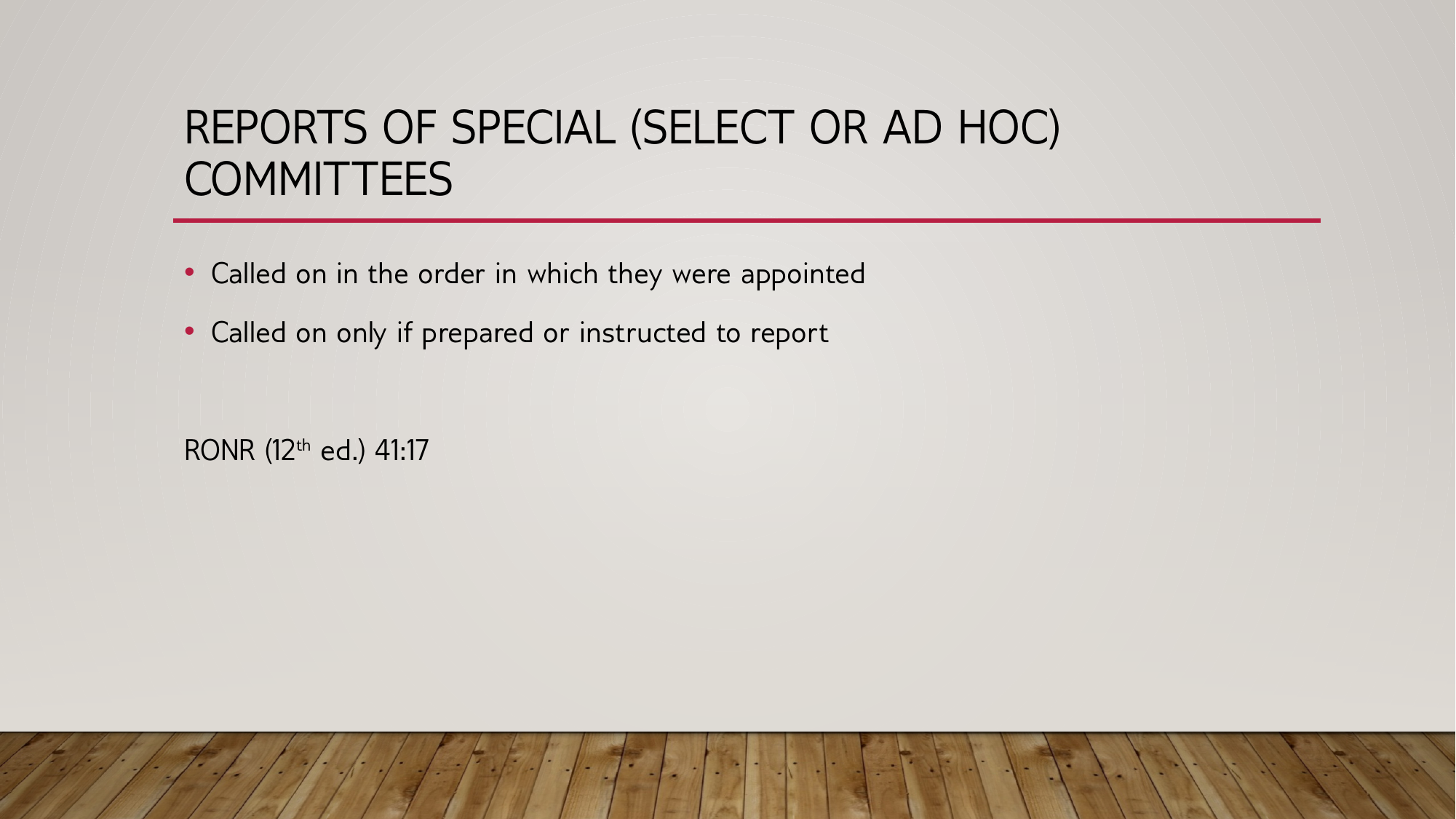

# Reports of Special (Select or Ad Hoc) Committees
Called on in the order in which they were appointed
Called on only if prepared or instructed to report

RONR (12th ed.) 41:17